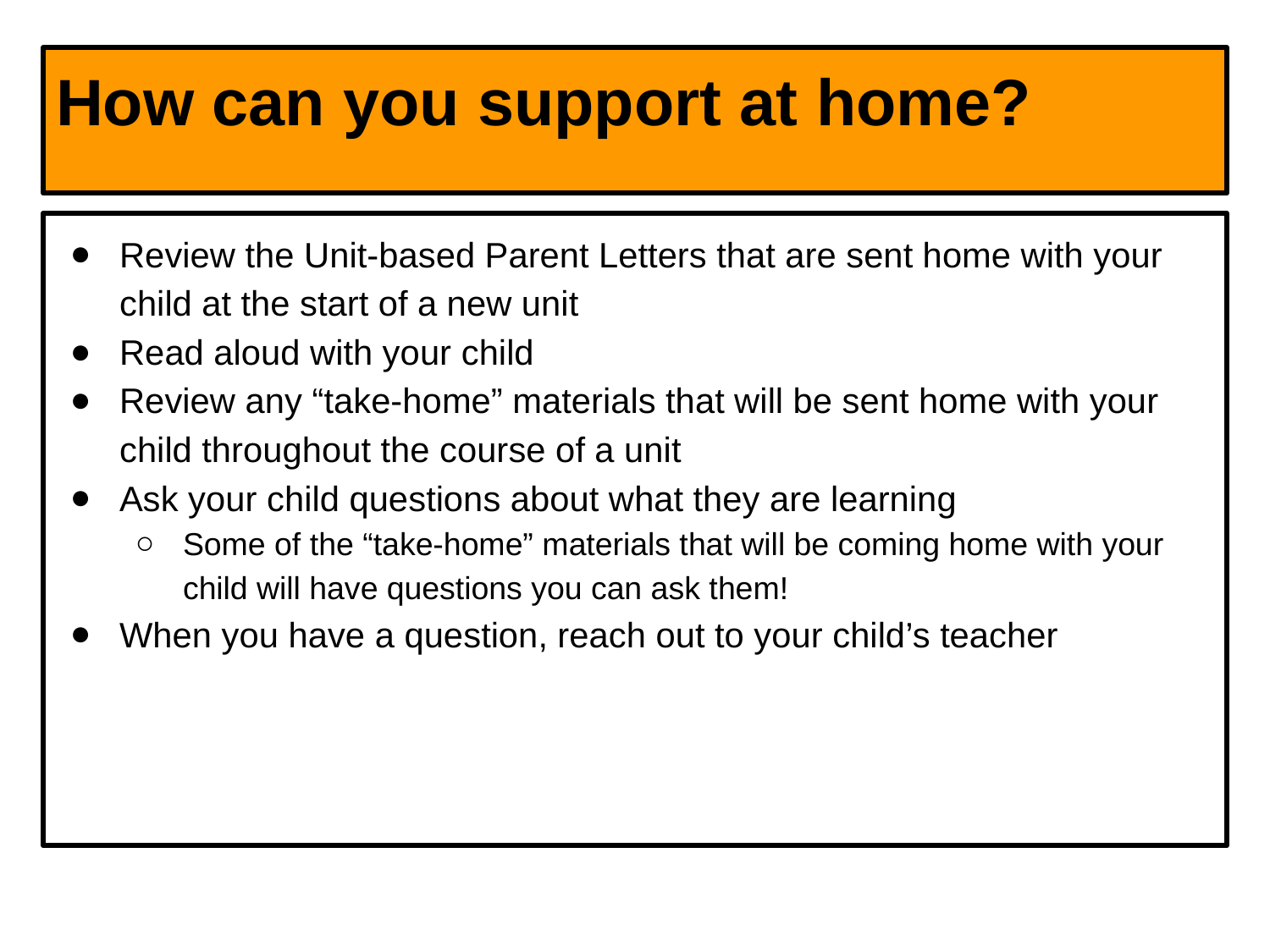

# How can you support at home?
Review the Unit-based Parent Letters that are sent home with your child at the start of a new unit
Read aloud with your child
Review any “take-home” materials that will be sent home with your child throughout the course of a unit
Ask your child questions about what they are learning
Some of the “take-home” materials that will be coming home with your child will have questions you can ask them!
When you have a question, reach out to your child’s teacher